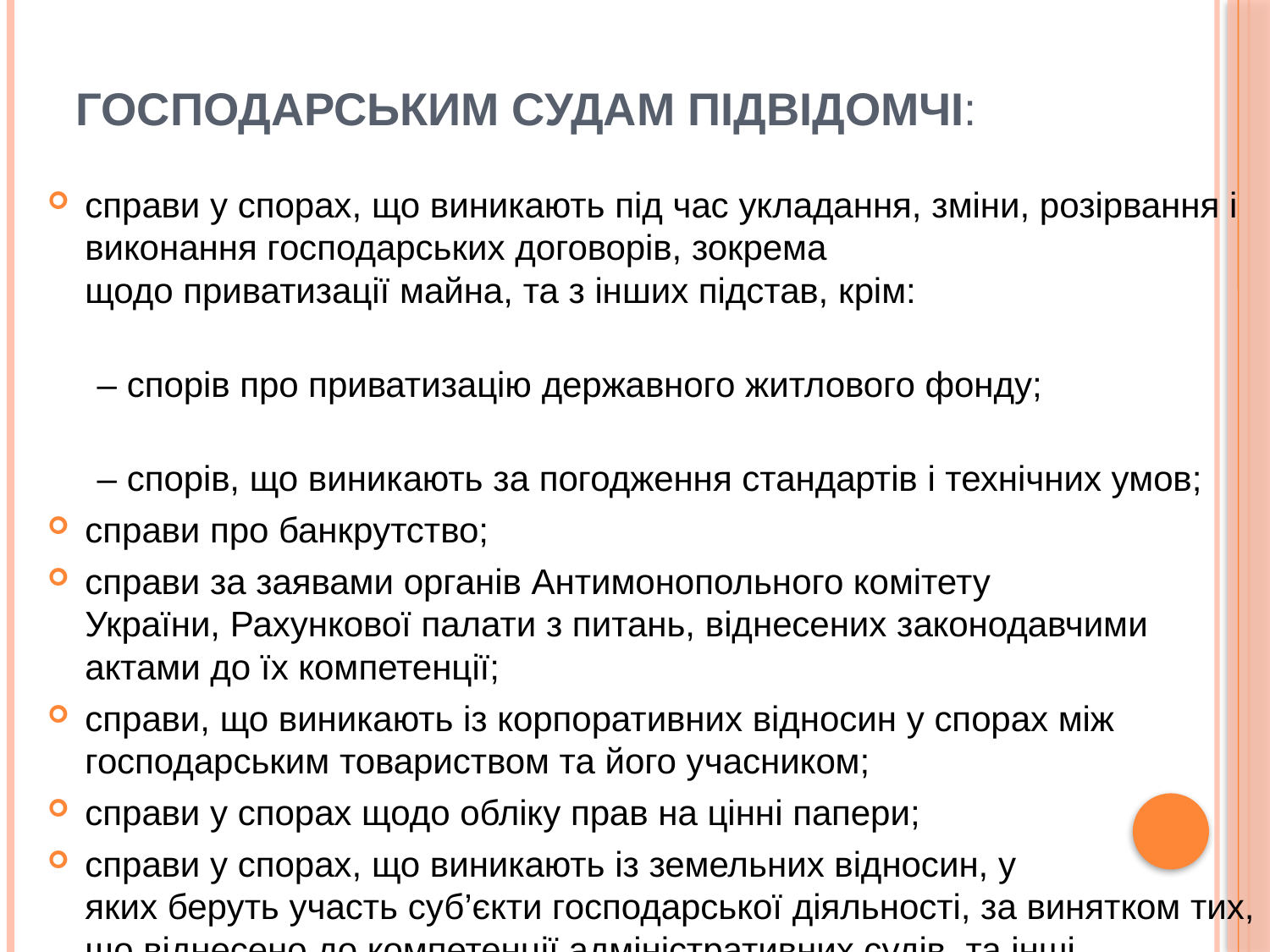

# Господарським судам підвідомчі:
справи у спорах, що виникають під час укладання, зміни, розірвання і виконання господарських договорів, зокрема
щодо приватизації майна, та з інших підстав, крім:
     – спорів про приватизацію державного житлового фонду;
     – спорів, що виникають за погодження стандартів і технічних умов;
справи про банкрутство;
справи за заявами органів Антимонопольного комітету
України, Рахункової палати з питань, віднесених законодавчими
актами до їх компетенції;
справи, що виникають із корпоративних відносин у спорах між господарським товариством та його учасником;
справи у спорах щодо обліку прав на цінні папери;
справи у спорах, що виникають із земельних відносин, у
яких беруть участь суб’єкти господарської діяльності, за винятком тих, що віднесено до компетенції адміністративних судів, та інші.